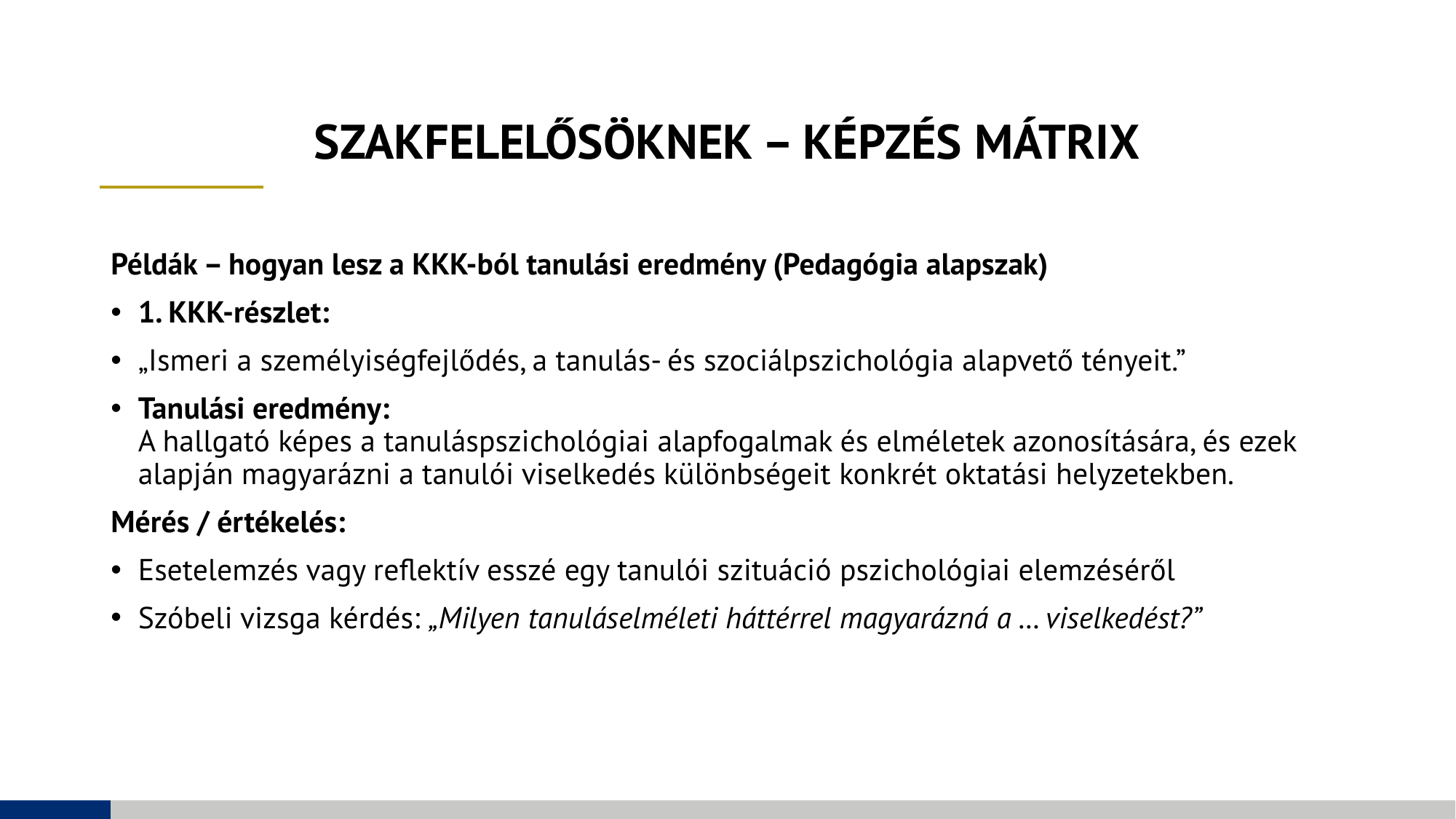

# SZAKFELELŐSÖKNEK – képzés mátrix
Példák – hogyan lesz a KKK-ból tanulási eredmény (Pedagógia alapszak)
1. KKK-részlet:
„Ismeri a személyiségfejlődés, a tanulás- és szociálpszichológia alapvető tényeit.”
Tanulási eredmény:
A hallgató képes a tanuláspszichológiai alapfogalmak és elméletek azonosítására, és ezek alapján magyarázni a tanulói viselkedés különbségeit konkrét oktatási helyzetekben.
Mérés / értékelés:
Esetelemzés vagy reflektív esszé egy tanulói szituáció pszichológiai elemzéséről
Szóbeli vizsga kérdés: „Milyen tanuláselméleti háttérrel magyarázná a … viselkedést?”